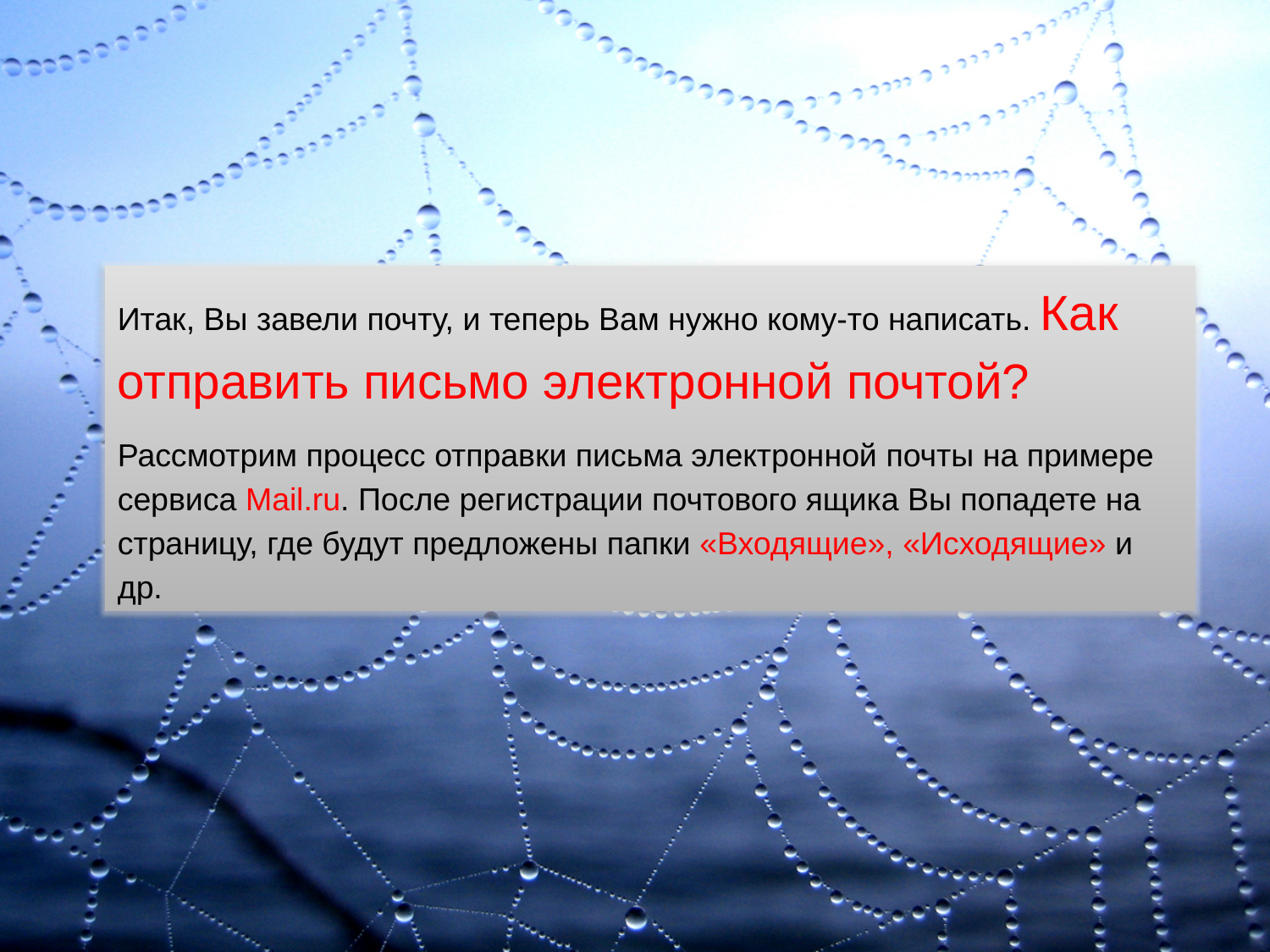

Итак, Вы завели почту, и теперь Вам нужно кому-то написать. Как отправить письмо электронной почтой?
Рассмотрим процесс отправки письма электронной почты на примере сервиса Mail.ru. После регистрации почтового ящика Вы попадете на страницу, где будут предложены папки «Входящие», «Исходящие» и др.